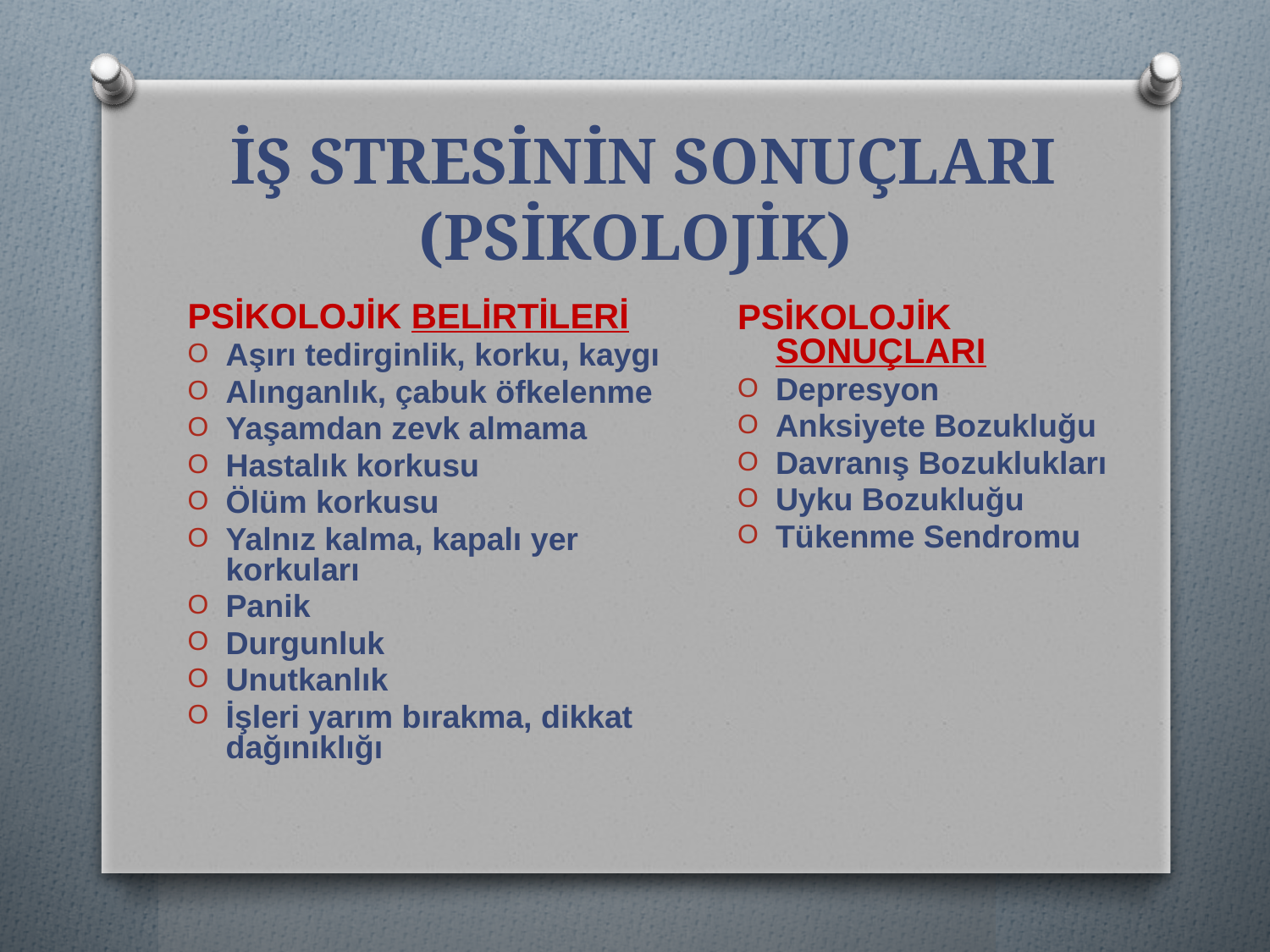

# İŞ STRESİNİN SONUÇLARI (PSİKOLOJİK)
PSİKOLOJİK BELİRTİLERİ
Aşırı tedirginlik, korku, kaygı
Alınganlık, çabuk öfkelenme
Yaşamdan zevk almama
Hastalık korkusu
Ölüm korkusu
Yalnız kalma, kapalı yer korkuları
Panik
Durgunluk
Unutkanlık
İşleri yarım bırakma, dikkat dağınıklığı

PSİKOLOJİK SONUÇLARI
Depresyon
Anksiyete Bozukluğu
Davranış Bozuklukları
Uyku Bozukluğu
Tükenme Sendromu